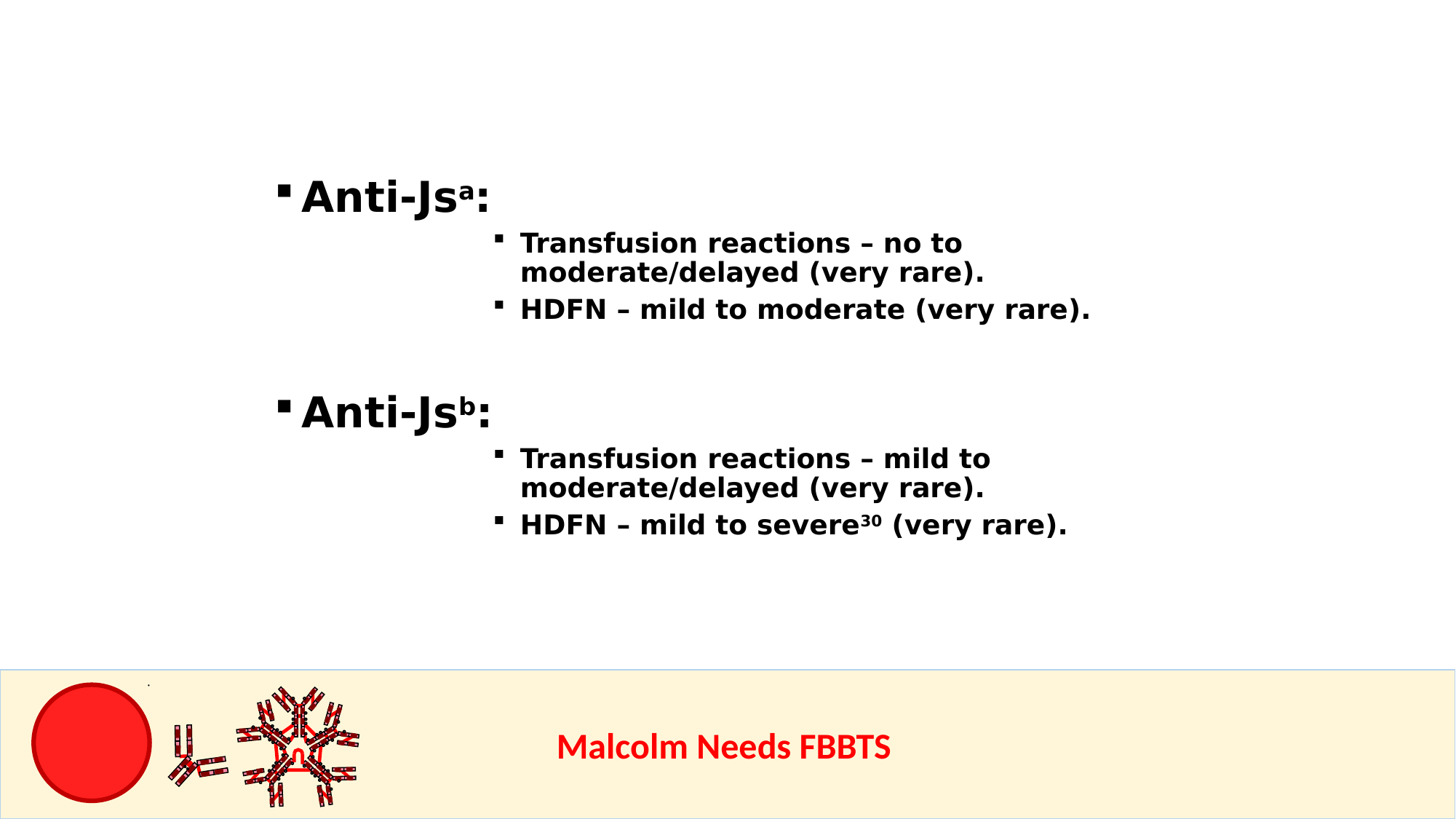

Anti-Jsa:
Transfusion reactions – no to moderate/delayed (very rare).
HDFN – mild to moderate (very rare).

Anti-Jsb:
Transfusion reactions – mild to moderate/delayed (very rare).
HDFN – mild to severe30 (very rare).
					Malcolm Needs FBBTS